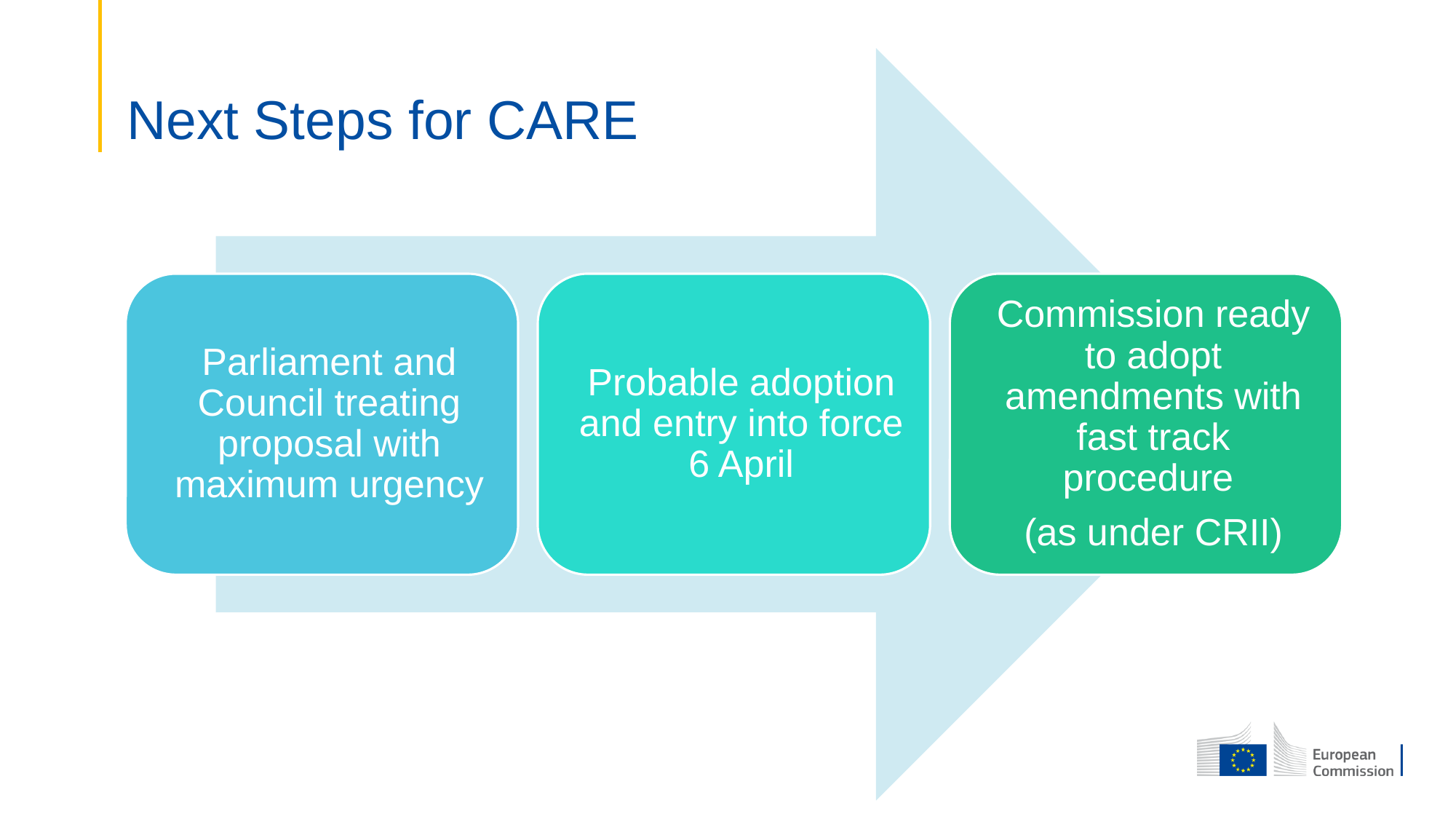

Parliament and Council treating proposal with maximum urgency
Probable adoption and entry into force 6 April
Commission ready to adopt amendments with fast track procedure
(as under CRII)
# Next Steps for CARE